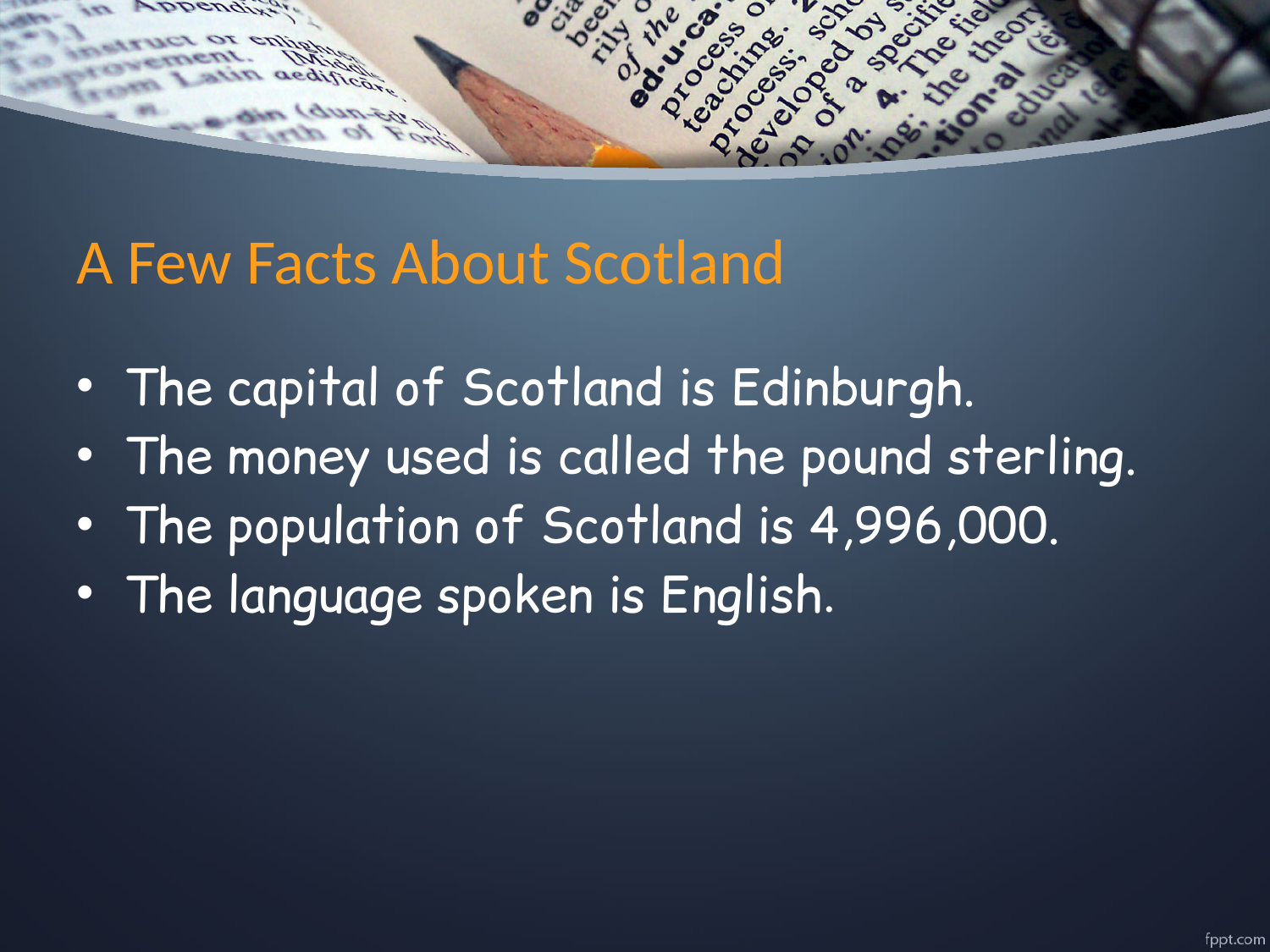

# A Few Facts About Scotland
The capital of Scotland is Edinburgh.
The money used is called the pound sterling.
The population of Scotland is 4,996,000.
The language spoken is English.